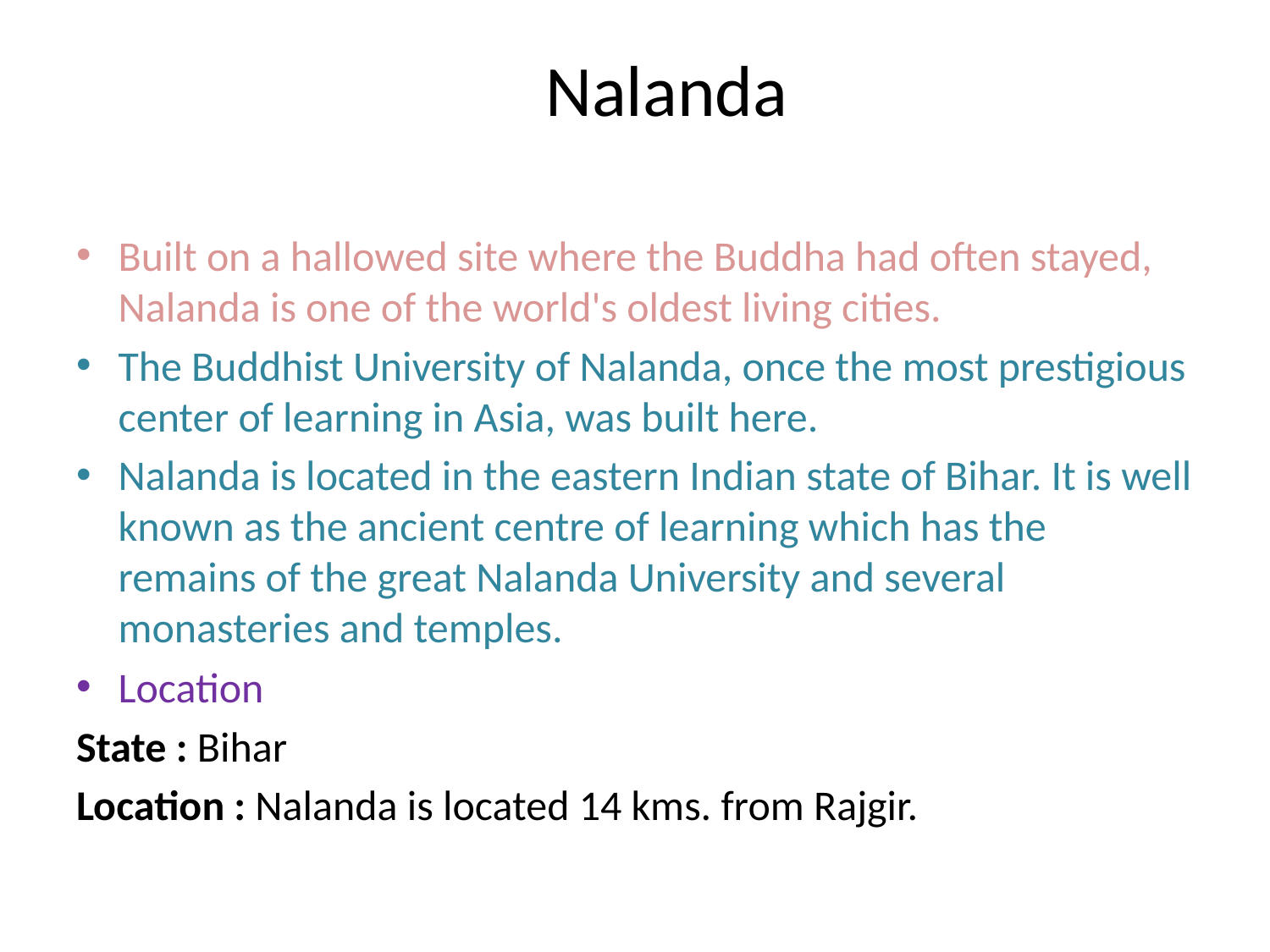

# Nalanda
Built on a hallowed site where the Buddha had often stayed, Nalanda is one of the world's oldest living cities.
The Buddhist University of Nalanda, once the most prestigious center of learning in Asia, was built here.
Nalanda is located in the eastern Indian state of Bihar. It is well known as the ancient centre of learning which has the remains of the great Nalanda University and several monasteries and temples.
Location
State : Bihar
Location : Nalanda is located 14 kms. from Rajgir.